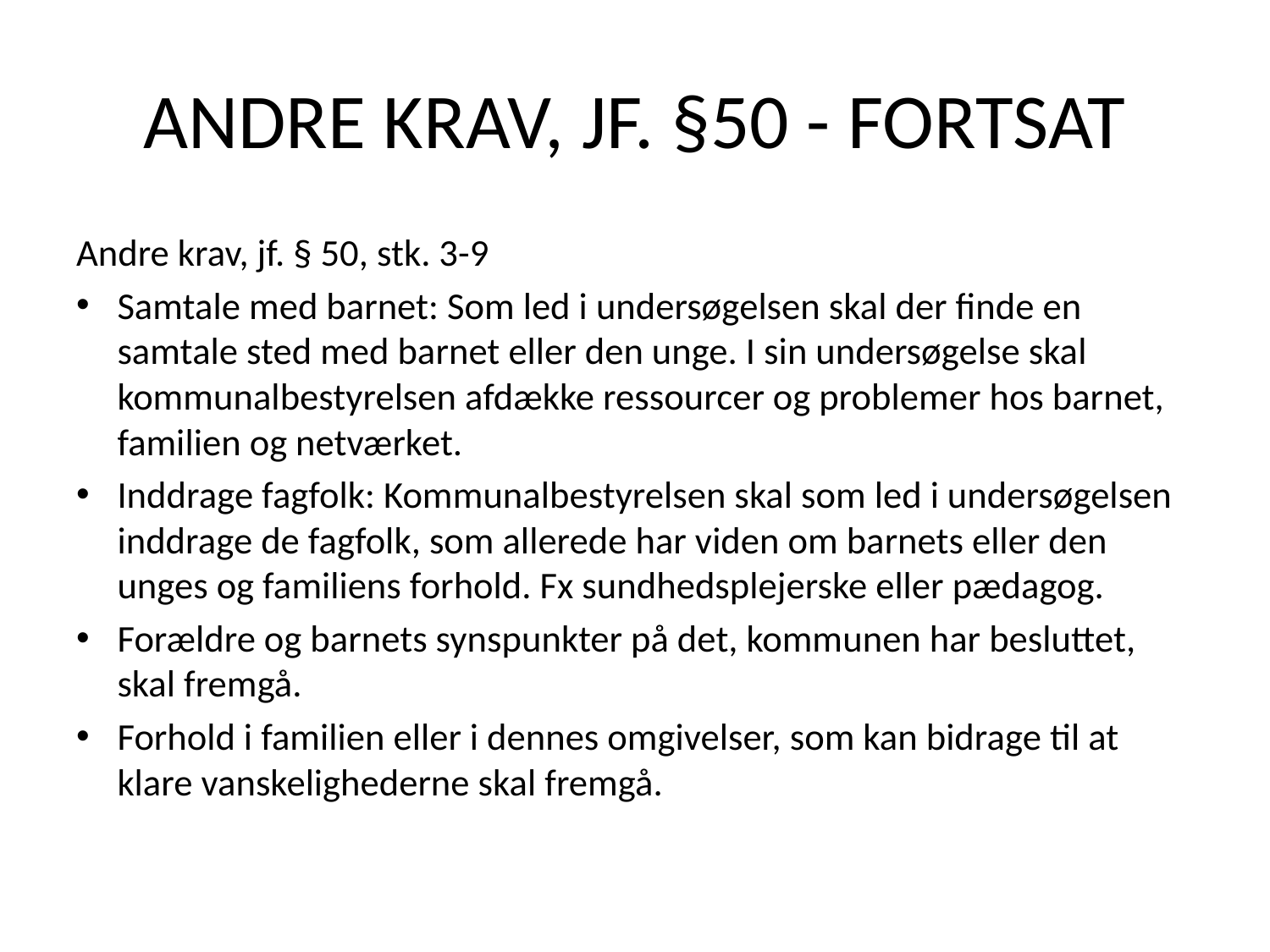

# ANDRE KRAV, JF. §50 - FORTSAT
Andre krav, jf. § 50, stk. 3-9
Samtale med barnet: Som led i undersøgelsen skal der finde en samtale sted med barnet eller den unge. I sin undersøgelse skal kommunalbestyrelsen afdække ressourcer og problemer hos barnet, familien og netværket.
Inddrage fagfolk: Kommunalbestyrelsen skal som led i undersøgelsen inddrage de fagfolk, som allerede har viden om barnets eller den unges og familiens forhold. Fx sundhedsplejerske eller pædagog.
Forældre og barnets synspunkter på det, kommunen har besluttet, skal fremgå.
Forhold i familien eller i dennes omgivelser, som kan bidrage til at klare vanskelighederne skal fremgå.